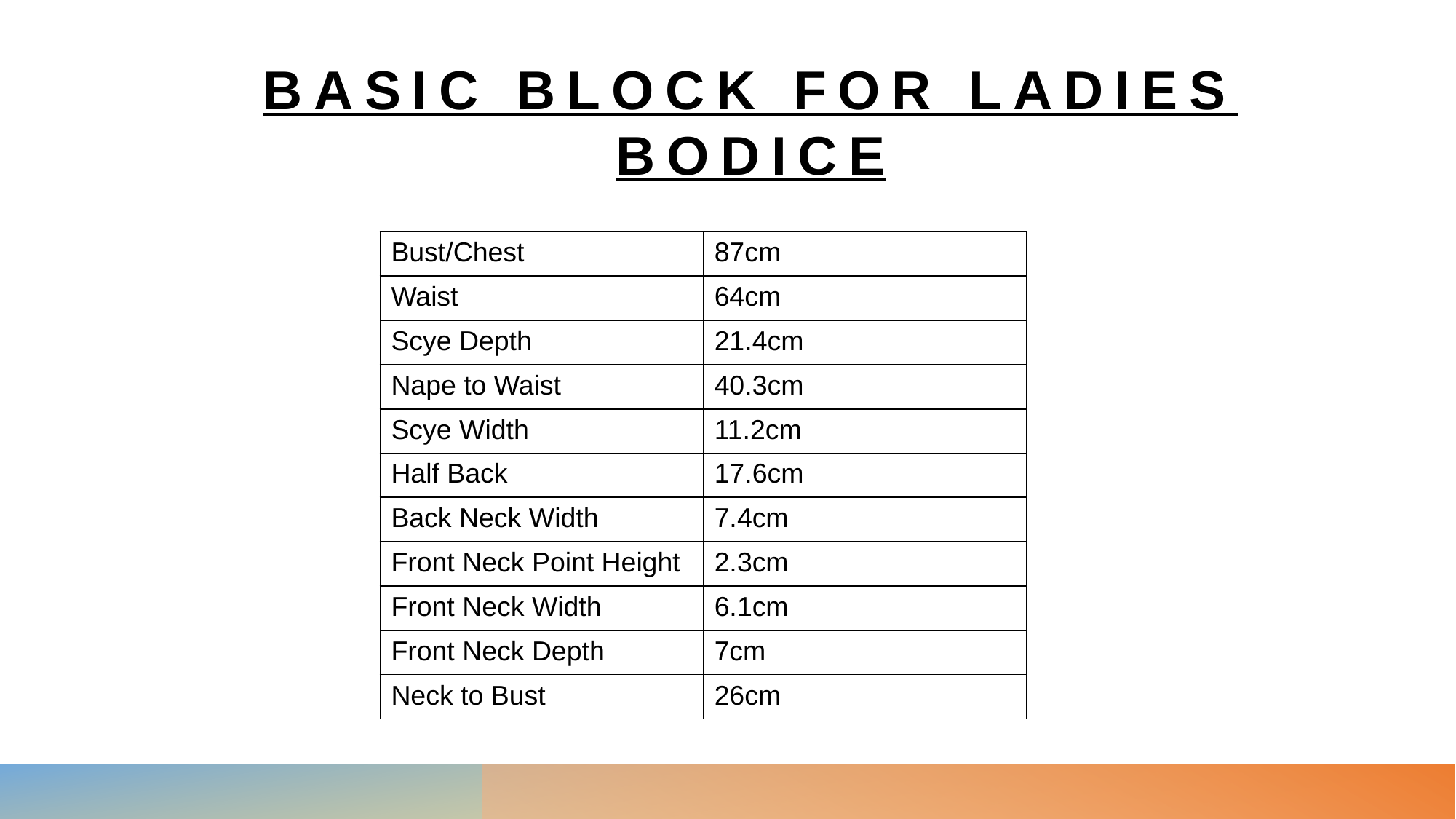

# Basic block for ladies bodice
| Bust/Chest | 87cm |
| --- | --- |
| Waist | 64cm |
| Scye Depth | 21.4cm |
| Nape to Waist | 40.3cm |
| Scye Width | 11.2cm |
| Half Back | 17.6cm |
| Back Neck Width | 7.4cm |
| Front Neck Point Height | 2.3cm |
| Front Neck Width | 6.1cm |
| Front Neck Depth | 7cm |
| Neck to Bust | 26cm |